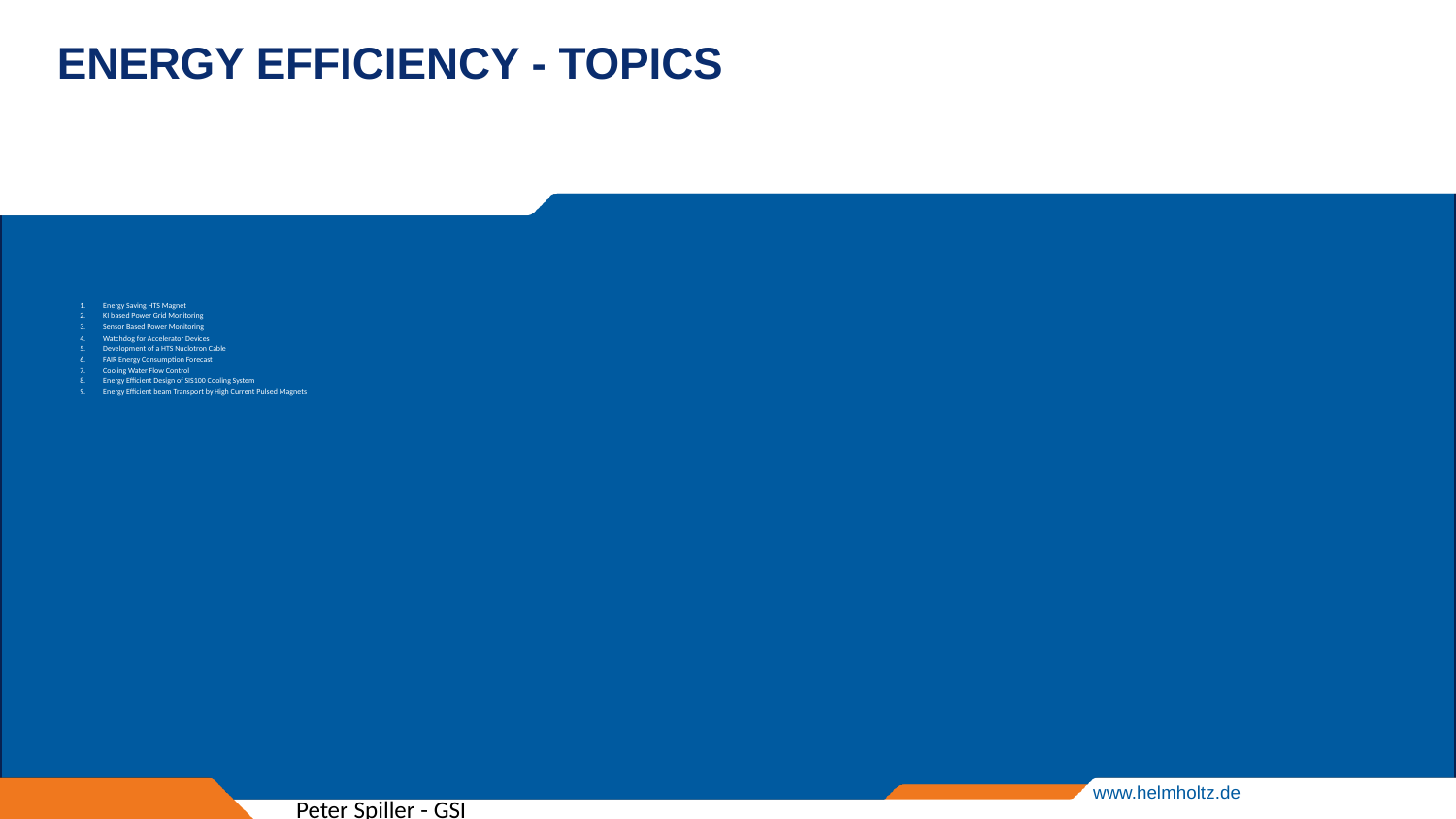

# Energy Efficiency - Topics
Energy Saving HTS Magnet
KI based Power Grid Monitoring
Sensor Based Power Monitoring
Watchdog for Accelerator Devices
Development of a HTS Nuclotron Cable
FAIR Energy Consumption Forecast
Cooling Water Flow Control
Energy Efficient Design of SIS100 Cooling System
Energy Efficient beam Transport by High Current Pulsed Magnets